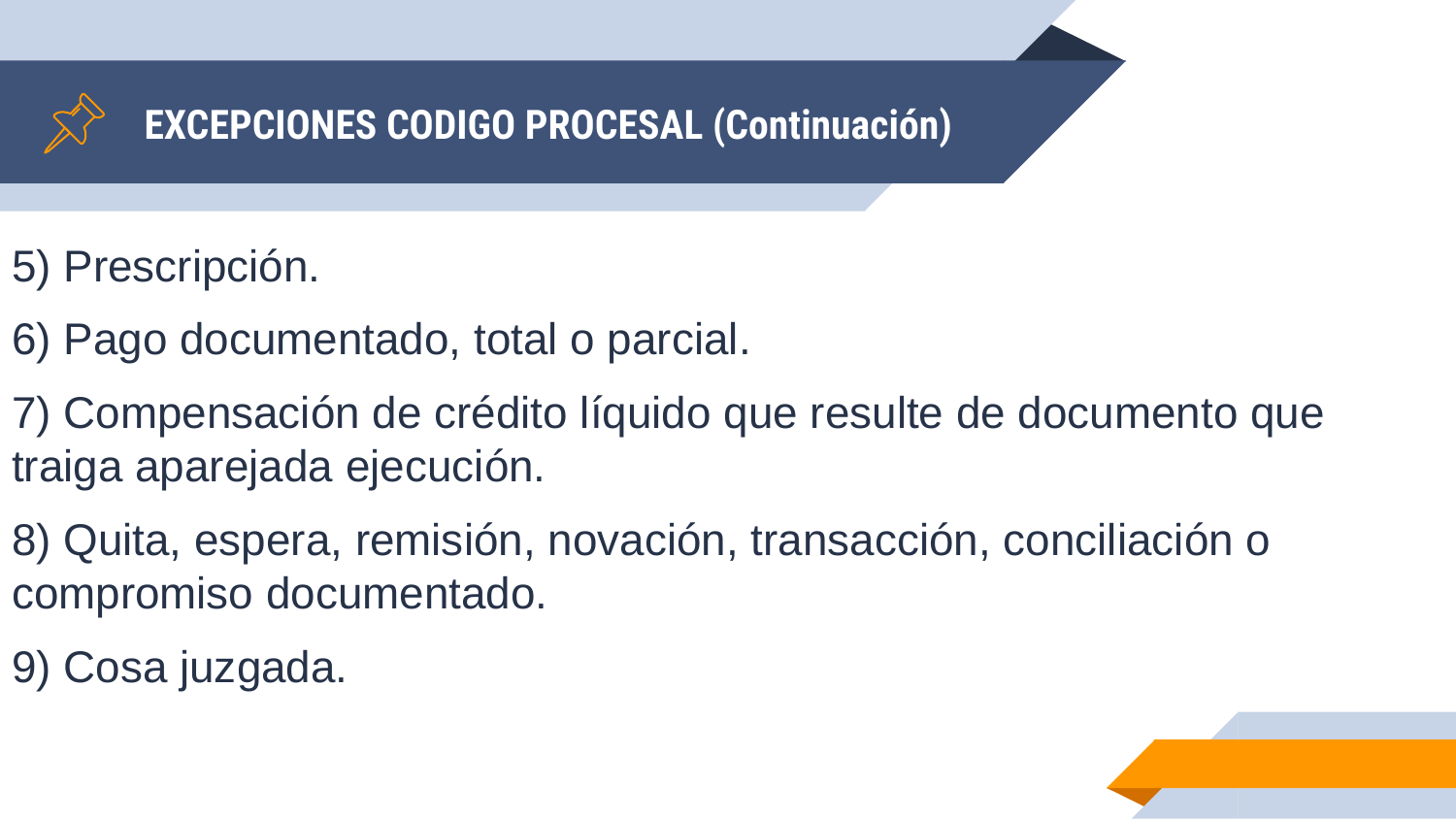

# EXCEPCIONES CODIGO PROCESAL (Continuación)

5) Prescripción.
6) Pago documentado, total o parcial.
7) Compensación de crédito líquido que resulte de documento que traiga aparejada ejecución.
8) Quita, espera, remisión, novación, transacción, conciliación o compromiso documentado.
9) Cosa juzgada.